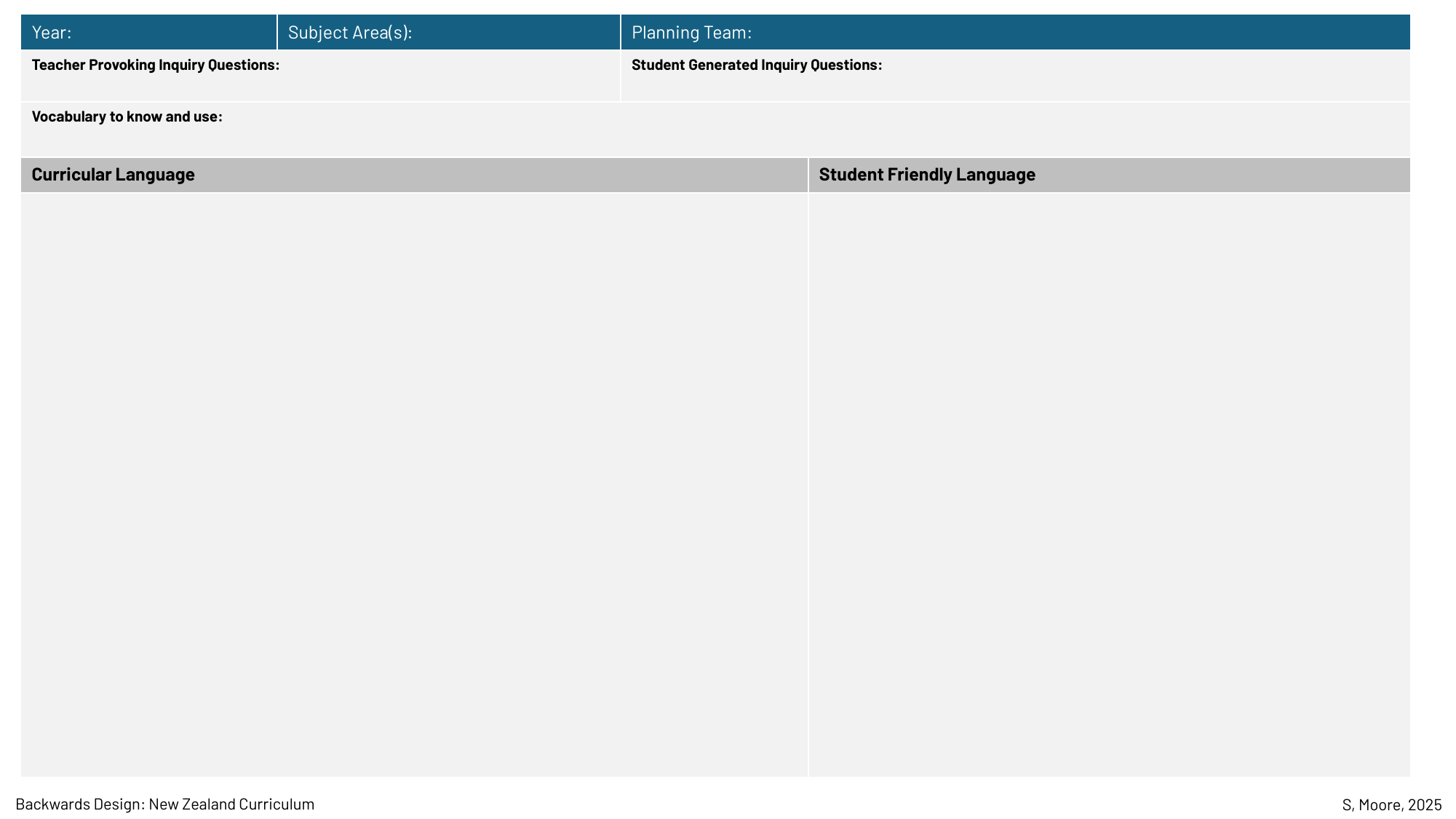

| Year: | Subject Area(s): | Planning Team: | Planning Team: Moore/McIntosh |
| --- | --- | --- | --- |
| Teacher Provoking Inquiry Questions: |  | Student Generated Inquiry Questions: | Student Generated Inquiry Questions: How do we know how big something is? What does measure mean? How do I measure? |
| Vocabulary to know and use: |  |  |  |
| Curricular Language |  |  | Student Friendly Language |
|  |  |  |  |
Backwards Design: New Zealand Curriculum
S, Moore, 2025